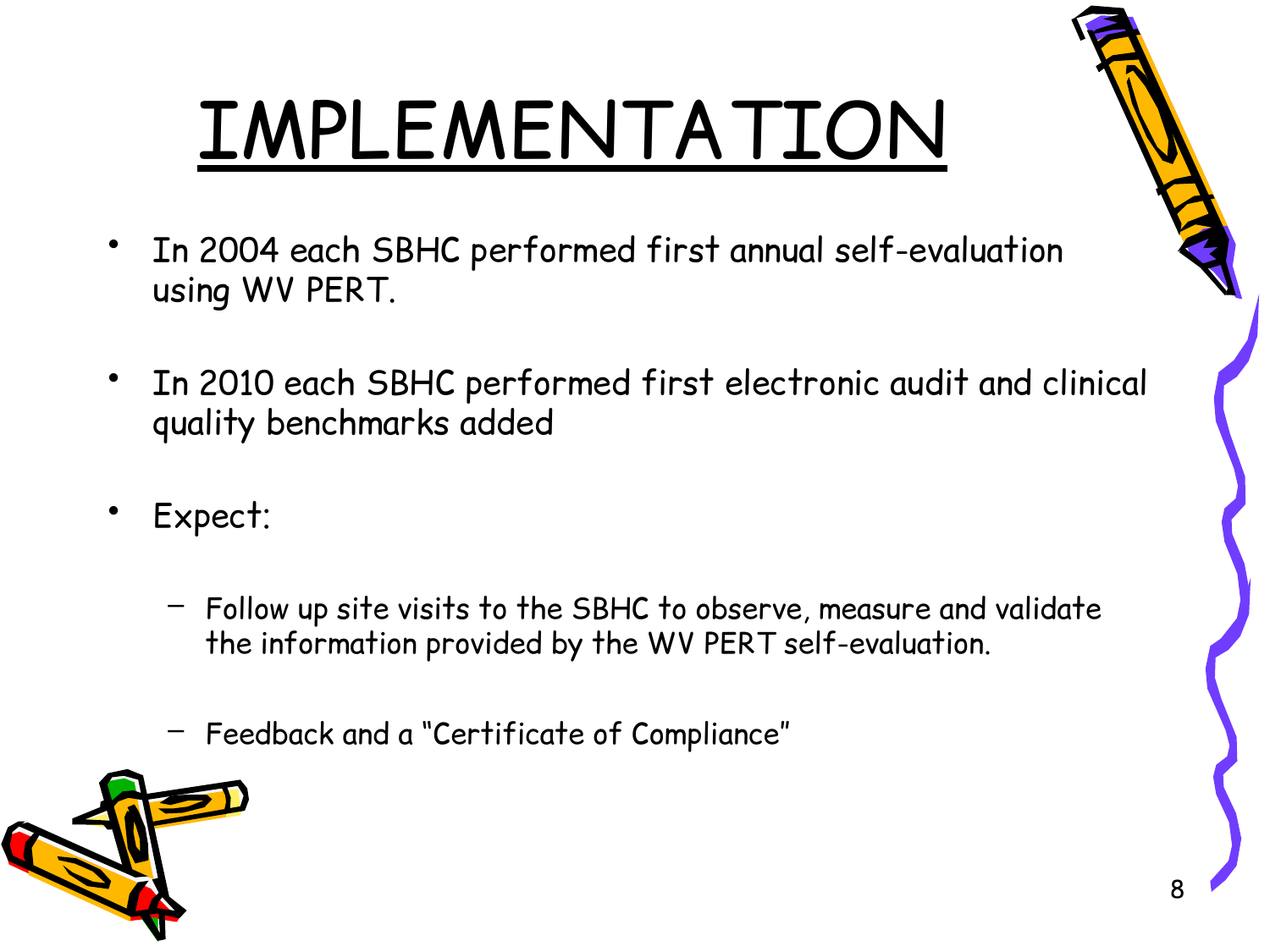

# IMPLEMENTATION
In 2004 each SBHC performed first annual self-evaluation using WV PERT.

In 2010 each SBHC performed first electronic audit and clinical quality benchmarks added

Expect:

Follow up site visits to the SBHC to observe, measure and validate the information provided by the WV PERT self-evaluation.

Feedback and a “Certificate of Compliance”

8